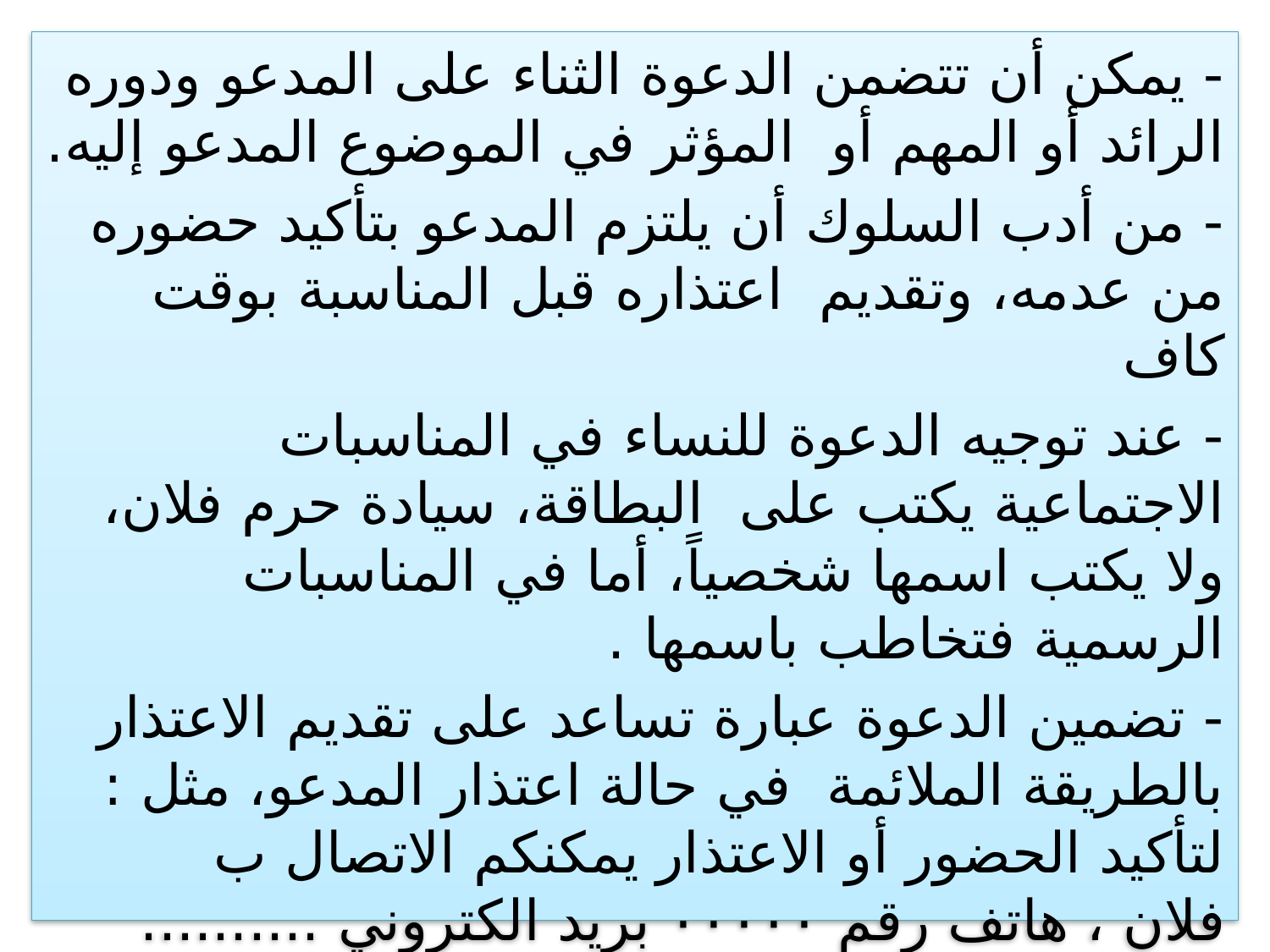

- يمكن أن تتضمن الدعوة الثناء على المدعو ودوره الرائد أو المهم أو  المؤثر في الموضوع المدعو إليه.
- من أدب السلوك أن يلتزم المدعو بتأكيد حضوره من عدمه، وتقديم  اعتذاره قبل المناسبة بوقت كاف
- عند توجيه الدعوة للنساء في المناسبات الاجتماعية يكتب على  البطاقة، سيادة حرم فلان، ولا يكتب اسمها شخصياً، أما في المناسبات الرسمية فتخاطب باسمها .
- تضمين الدعوة عبارة تساعد على تقديم الاعتذار بالطريقة الملائمة  في حالة اعتذار المدعو، مثل : لتأكيد الحضور أو الاعتذار يمكنكم الاتصال ب  فلان ، هاتف رقم ٠٠٠٠٠ بريد الكتروني ..........